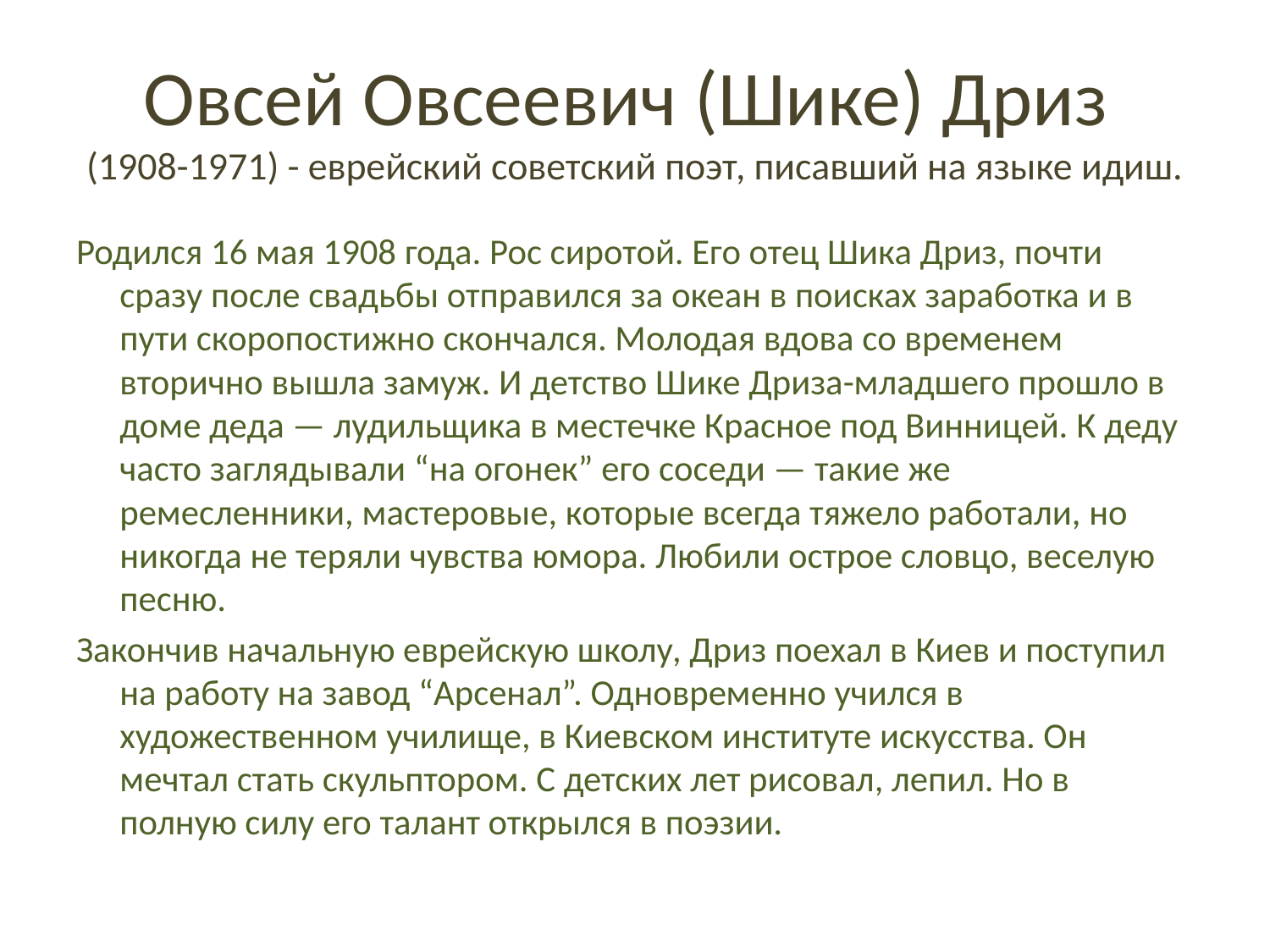

# Овсей Овсеевич (Шике) Дриз (1908-1971) - еврейский советский поэт, писавший на языке идиш.
Родился 16 мая 1908 года. Рос сиротой. Его отец Шика Дриз, почти сразу после свадьбы отправился за океан в поисках заработка и в пути скоропостижно скончался. Молодая вдова со временем вторично вышла замуж. И детство Шике Дриза-младшего прошло в доме деда — лудильщика в местечке Красное под Винницей. К деду часто заглядывали “на огонек” его соседи — такие же ремесленники, мастеровые, которые всегда тяжело работали, но никогда не теряли чувства юмора. Любили острое словцо, веселую песню.
Закончив начальную еврейскую школу, Дриз поехал в Киев и поступил на работу на завод “Арсенал”. Одновременно учился в художественном училище, в Киевском институте искусства. Он мечтал стать скульптором. С детских лет рисовал, лепил. Но в полную силу его талант открылся в поэзии.